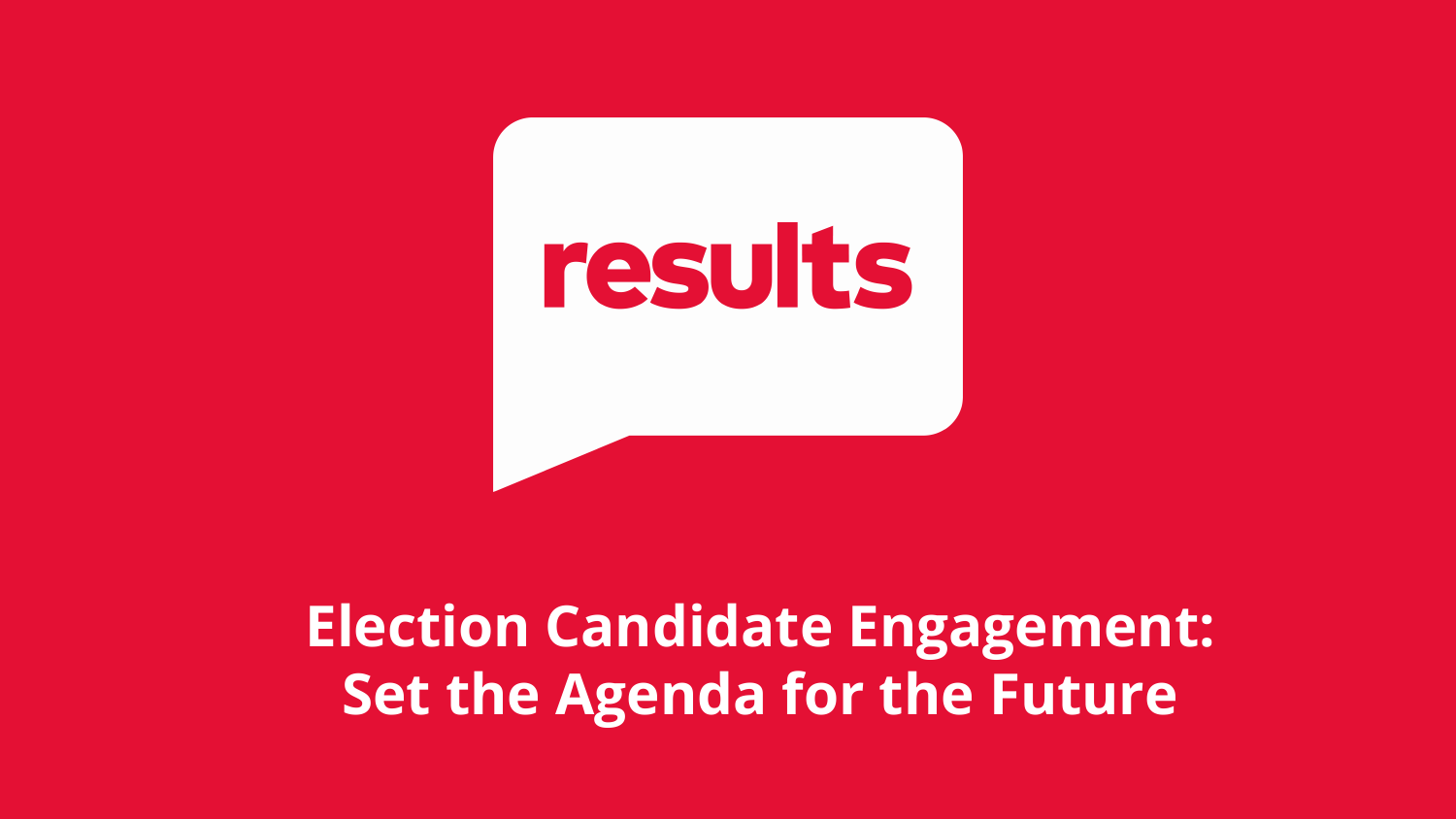

Election Candidate Engagement:
Set the Agenda for the Future